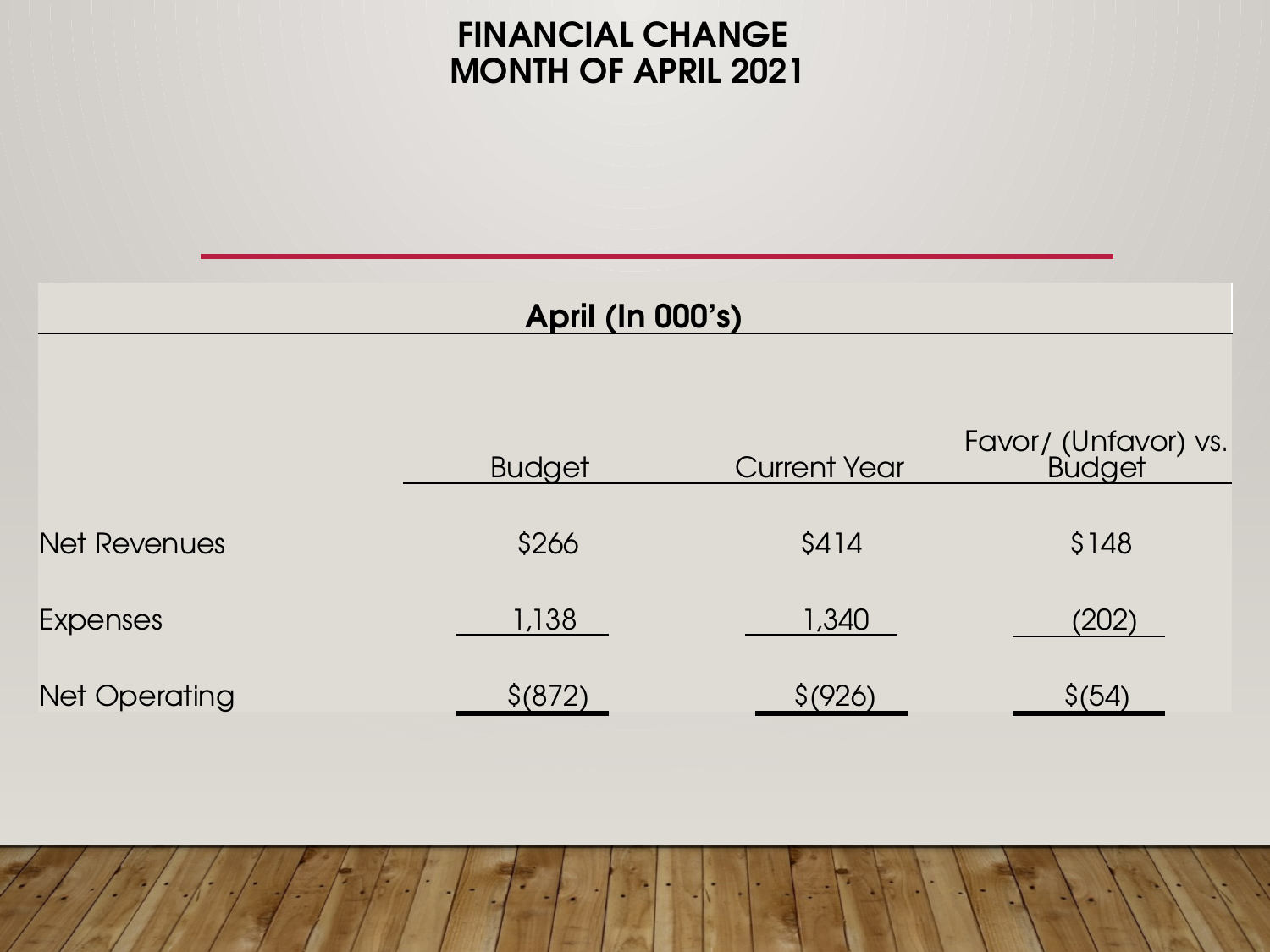

# Financial Change month of APRIL 2021
| April (In 000’s) |  |  |  |
| --- | --- | --- | --- |
|  | Budget | Current Year | Favor/ (Unfavor) vs. Budget |
|  |  |  |  |
|  |  |  |  |
| Net Revenues | $266 | $414 | $148 |
| Expenses | 1,138 | 1,340 | (202) |
| Net Operating | $(872) | $(926) | $(54) |